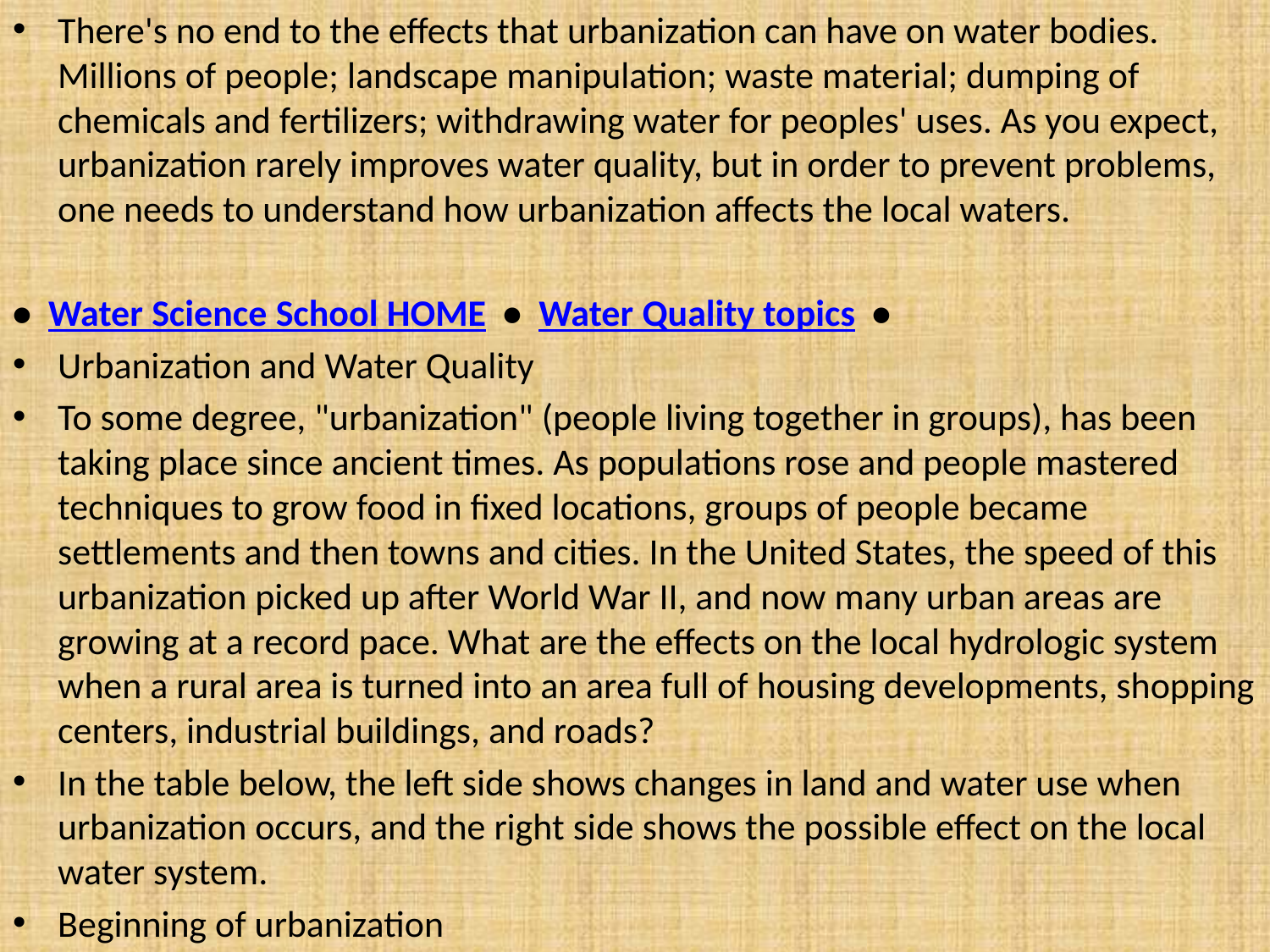

There's no end to the effects that urbanization can have on water bodies. Millions of people; landscape manipulation; waste material; dumping of chemicals and fertilizers; withdrawing water for peoples' uses. As you expect, urbanization rarely improves water quality, but in order to prevent problems, one needs to understand how urbanization affects the local waters.

•  Water Science School HOME  •  Water Quality topics  •
Urbanization and Water Quality
To some degree, "urbanization" (people living together in groups), has been taking place since ancient times. As populations rose and people mastered techniques to grow food in fixed locations, groups of people became settlements and then towns and cities. In the United States, the speed of this urbanization picked up after World War II, and now many urban areas are growing at a record pace. What are the effects on the local hydrologic system when a rural area is turned into an area full of housing developments, shopping centers, industrial buildings, and roads?
In the table below, the left side shows changes in land and water use when urbanization occurs, and the right side shows the possible effect on the local water system.
Beginning of urbanization